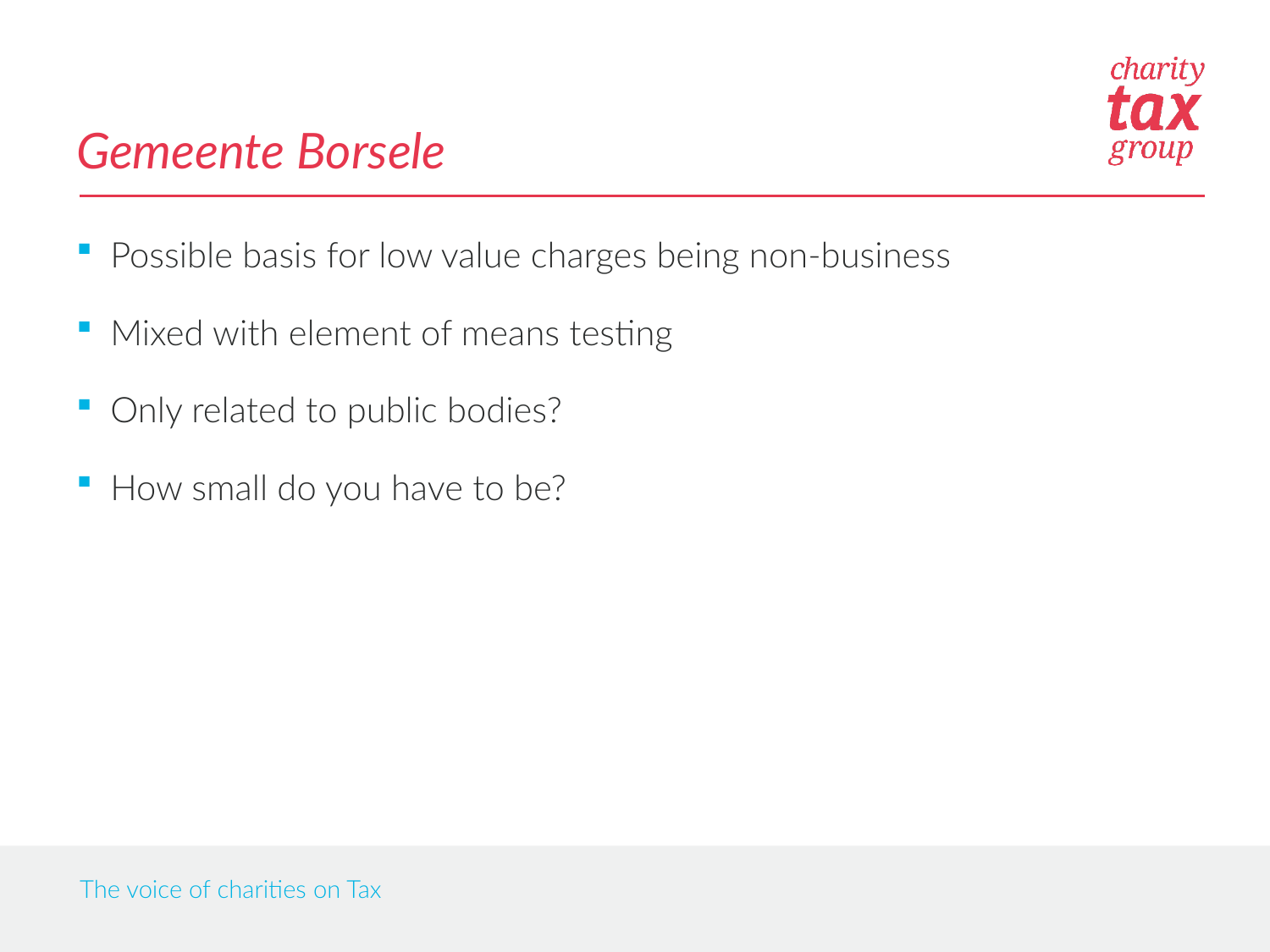

# Gemeente Borsele
Possible basis for low value charges being non-business
Mixed with element of means testing
Only related to public bodies?
How small do you have to be?

The voice of charities on Tax